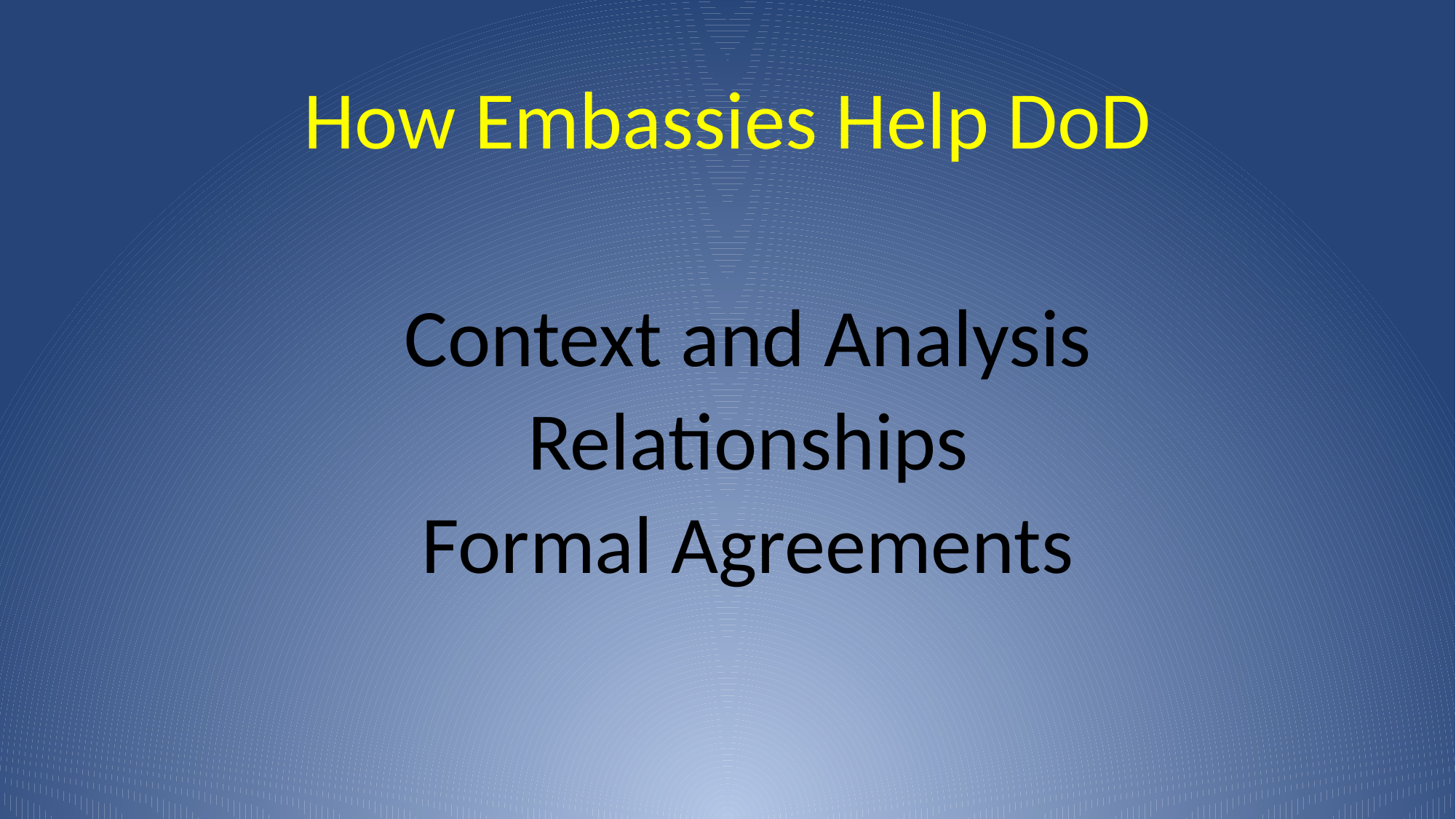

# How Embassies Help DoD
Context and Analysis
Relationships
Formal Agreements